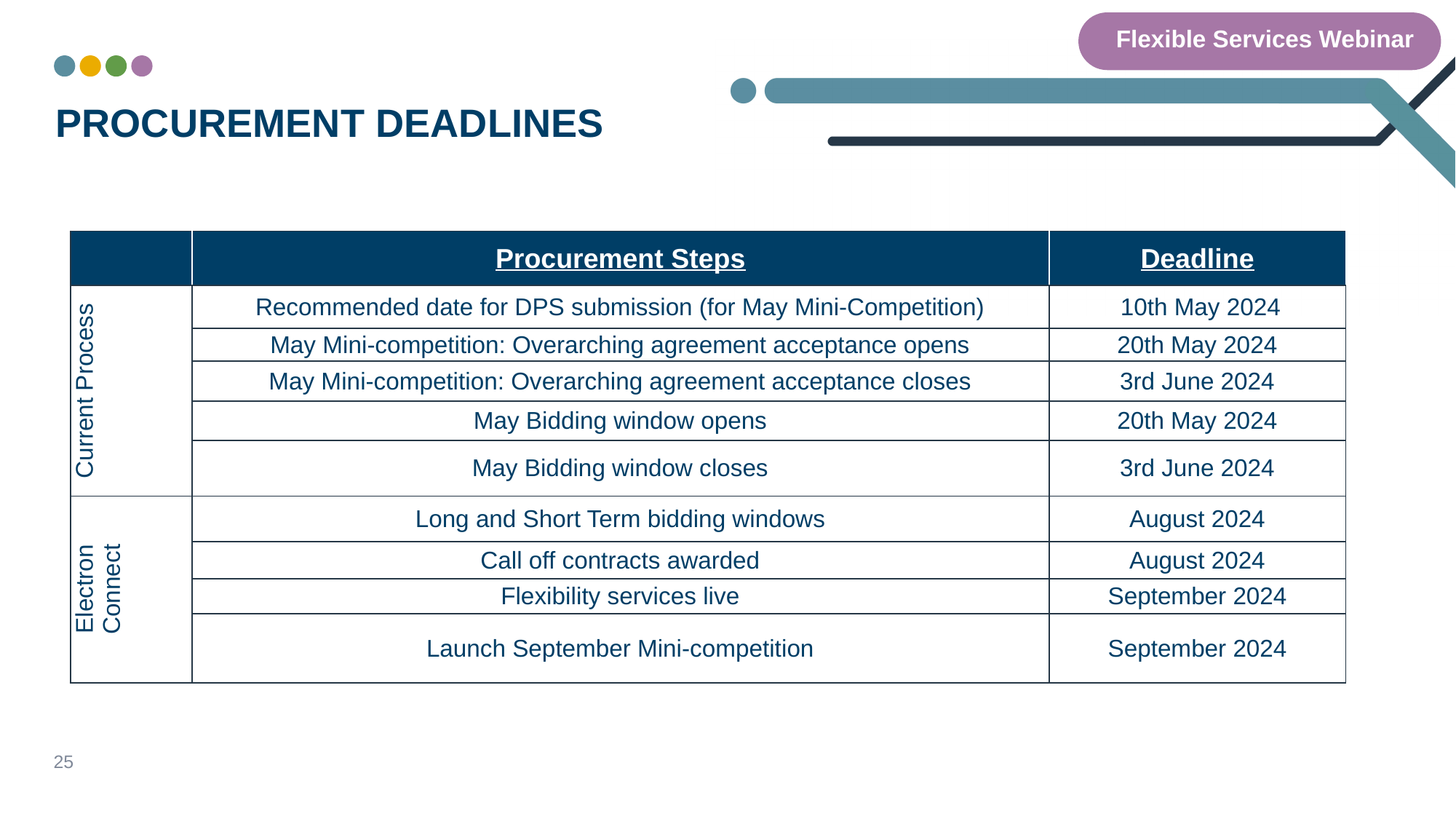

Flexible Services Webinar
# PROCUREMENT deadlines
|  | Procurement Steps | Deadline |
| --- | --- | --- |
| Current Process | Recommended date for DPS submission (for May Mini-Competition) | 10th May 2024 |
|  | May Mini-competition: Overarching agreement acceptance opens | 20th May 2024 |
|  | May Mini-competition: Overarching agreement acceptance closes | 3rd June 2024 |
|  | May Bidding window opens | 20th May 2024 |
|  | May Bidding window closes | 3rd June 2024 |
| Electron Connect | Long and Short Term bidding windows | August 2024 |
|  | Call off contracts awarded | August 2024 |
|  | Flexibility services live | September 2024 |
|  | Launch September Mini-competition | September 2024 |